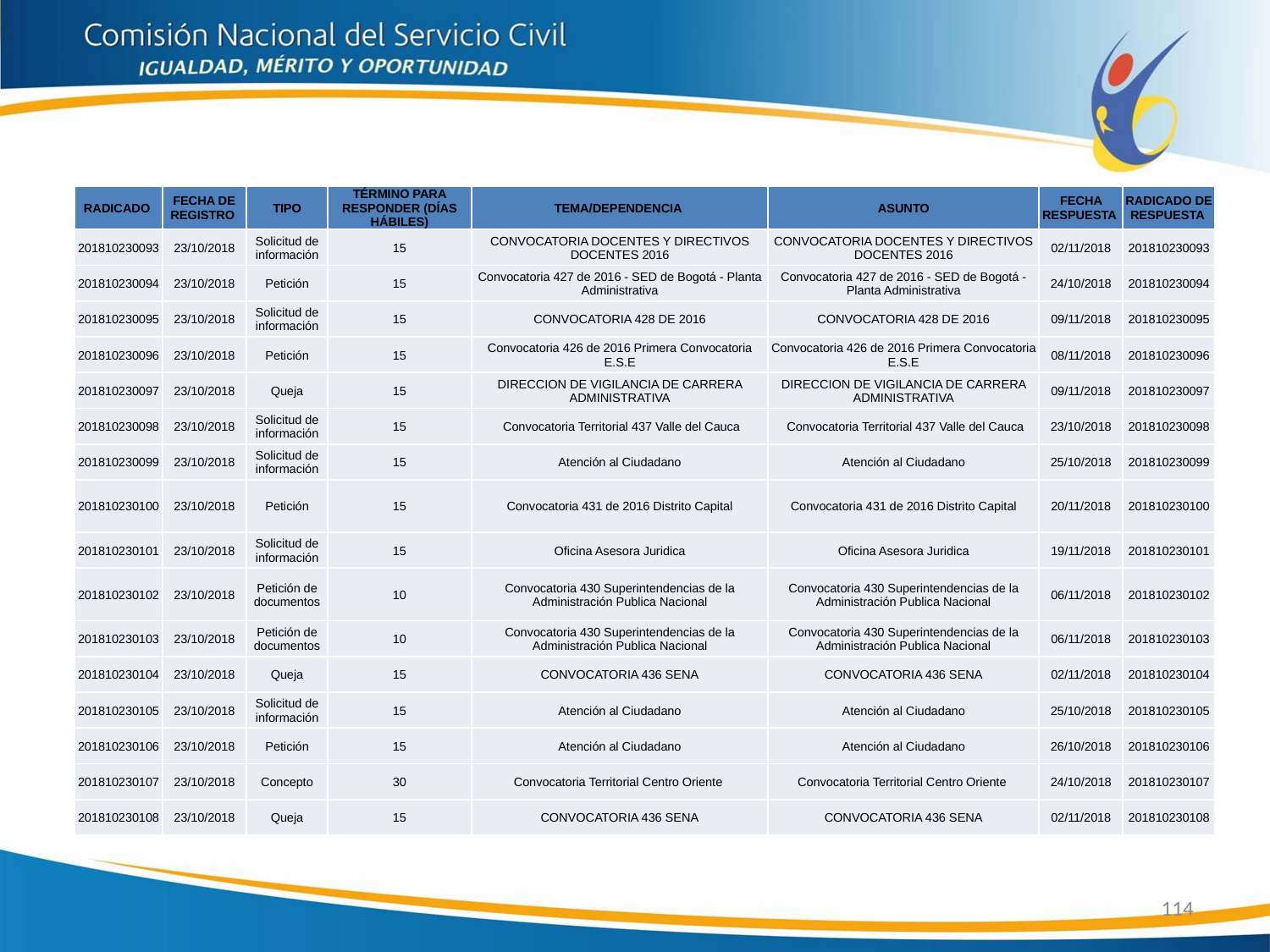

| RADICADO | FECHA DE REGISTRO | TIPO | TÉRMINO PARA RESPONDER (DÍAS HÁBILES) | TEMA/DEPENDENCIA | ASUNTO | FECHA RESPUESTA | RADICADO DE RESPUESTA |
| --- | --- | --- | --- | --- | --- | --- | --- |
| 201810230093 | 23/10/2018 | Solicitud de información | 15 | CONVOCATORIA DOCENTES Y DIRECTIVOS DOCENTES 2016 | CONVOCATORIA DOCENTES Y DIRECTIVOS DOCENTES 2016 | 02/11/2018 | 201810230093 |
| 201810230094 | 23/10/2018 | Petición | 15 | Convocatoria 427 de 2016 - SED de Bogotá - Planta Administrativa | Convocatoria 427 de 2016 - SED de Bogotá - Planta Administrativa | 24/10/2018 | 201810230094 |
| 201810230095 | 23/10/2018 | Solicitud de información | 15 | CONVOCATORIA 428 DE 2016 | CONVOCATORIA 428 DE 2016 | 09/11/2018 | 201810230095 |
| 201810230096 | 23/10/2018 | Petición | 15 | Convocatoria 426 de 2016 Primera Convocatoria E.S.E | Convocatoria 426 de 2016 Primera Convocatoria E.S.E | 08/11/2018 | 201810230096 |
| 201810230097 | 23/10/2018 | Queja | 15 | DIRECCION DE VIGILANCIA DE CARRERA ADMINISTRATIVA | DIRECCION DE VIGILANCIA DE CARRERA ADMINISTRATIVA | 09/11/2018 | 201810230097 |
| 201810230098 | 23/10/2018 | Solicitud de información | 15 | Convocatoria Territorial 437 Valle del Cauca | Convocatoria Territorial 437 Valle del Cauca | 23/10/2018 | 201810230098 |
| 201810230099 | 23/10/2018 | Solicitud de información | 15 | Atención al Ciudadano | Atención al Ciudadano | 25/10/2018 | 201810230099 |
| 201810230100 | 23/10/2018 | Petición | 15 | Convocatoria 431 de 2016 Distrito Capital | Convocatoria 431 de 2016 Distrito Capital | 20/11/2018 | 201810230100 |
| 201810230101 | 23/10/2018 | Solicitud de información | 15 | Oficina Asesora Juridica | Oficina Asesora Juridica | 19/11/2018 | 201810230101 |
| 201810230102 | 23/10/2018 | Petición de documentos | 10 | Convocatoria 430 Superintendencias de la Administración Publica Nacional | Convocatoria 430 Superintendencias de la Administración Publica Nacional | 06/11/2018 | 201810230102 |
| 201810230103 | 23/10/2018 | Petición de documentos | 10 | Convocatoria 430 Superintendencias de la Administración Publica Nacional | Convocatoria 430 Superintendencias de la Administración Publica Nacional | 06/11/2018 | 201810230103 |
| 201810230104 | 23/10/2018 | Queja | 15 | CONVOCATORIA 436 SENA | CONVOCATORIA 436 SENA | 02/11/2018 | 201810230104 |
| 201810230105 | 23/10/2018 | Solicitud de información | 15 | Atención al Ciudadano | Atención al Ciudadano | 25/10/2018 | 201810230105 |
| 201810230106 | 23/10/2018 | Petición | 15 | Atención al Ciudadano | Atención al Ciudadano | 26/10/2018 | 201810230106 |
| 201810230107 | 23/10/2018 | Concepto | 30 | Convocatoria Territorial Centro Oriente | Convocatoria Territorial Centro Oriente | 24/10/2018 | 201810230107 |
| 201810230108 | 23/10/2018 | Queja | 15 | CONVOCATORIA 436 SENA | CONVOCATORIA 436 SENA | 02/11/2018 | 201810230108 |
114